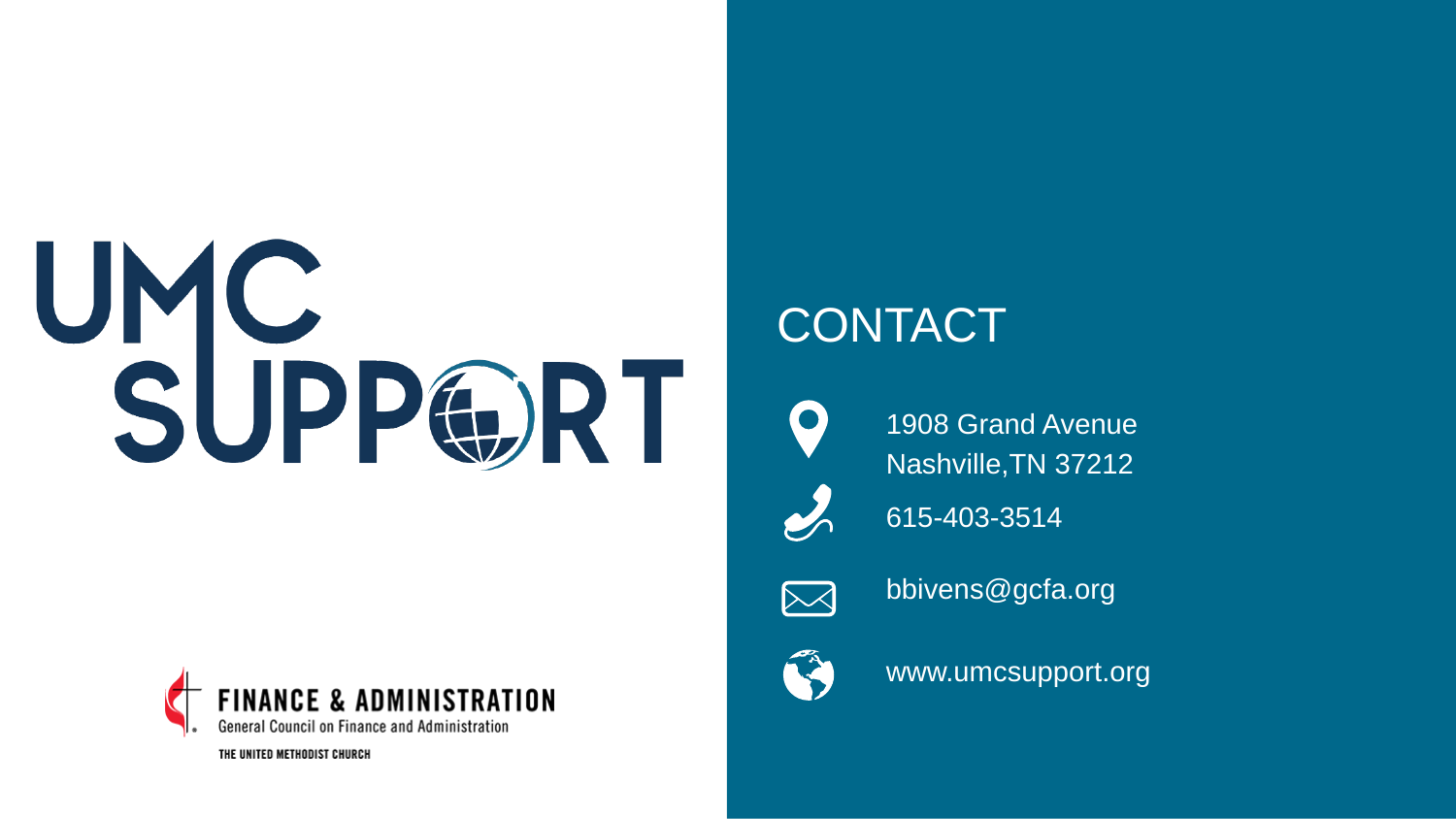

1908 Grand Avenue
Nashville,TN 37212
615-403-3514
bbivens@gcfa.org
www.umcsupport.org